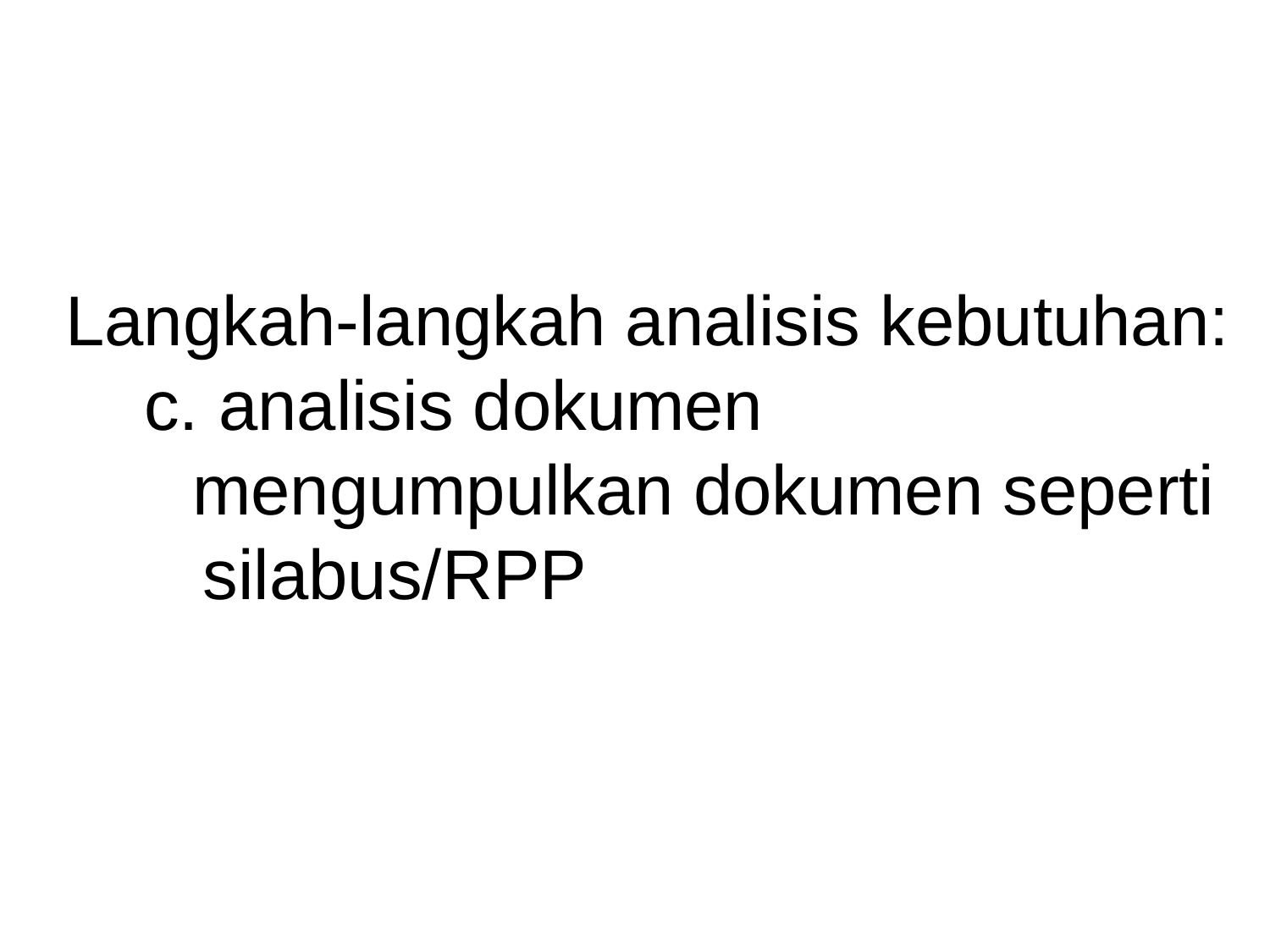

# Langkah-langkah analisis kebutuhan: c. analisis dokumen mengumpulkan dokumen seperti silabus/RPP